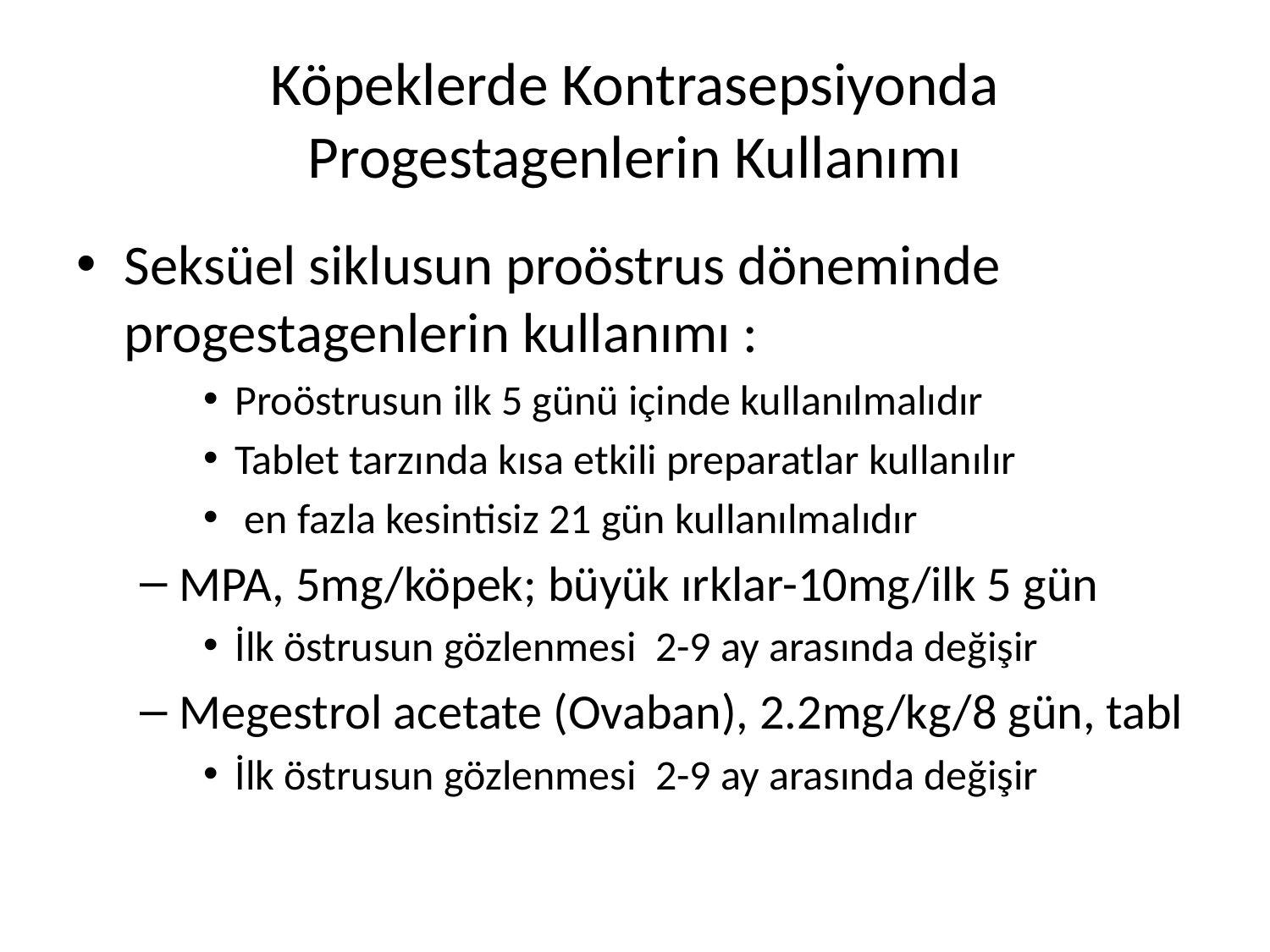

# Köpeklerde Kontrasepsiyonda Progestagenlerin Kullanımı
Seksüel siklusun proöstrus döneminde progestagenlerin kullanımı :
Proöstrusun ilk 5 günü içinde kullanılmalıdır
Tablet tarzında kısa etkili preparatlar kullanılır
 en fazla kesintisiz 21 gün kullanılmalıdır
MPA, 5mg/köpek; büyük ırklar-10mg/ilk 5 gün
İlk östrusun gözlenmesi  2-9 ay arasında değişir
Megestrol acetate (Ovaban), 2.2mg/kg/8 gün, tabl
İlk östrusun gözlenmesi  2-9 ay arasında değişir